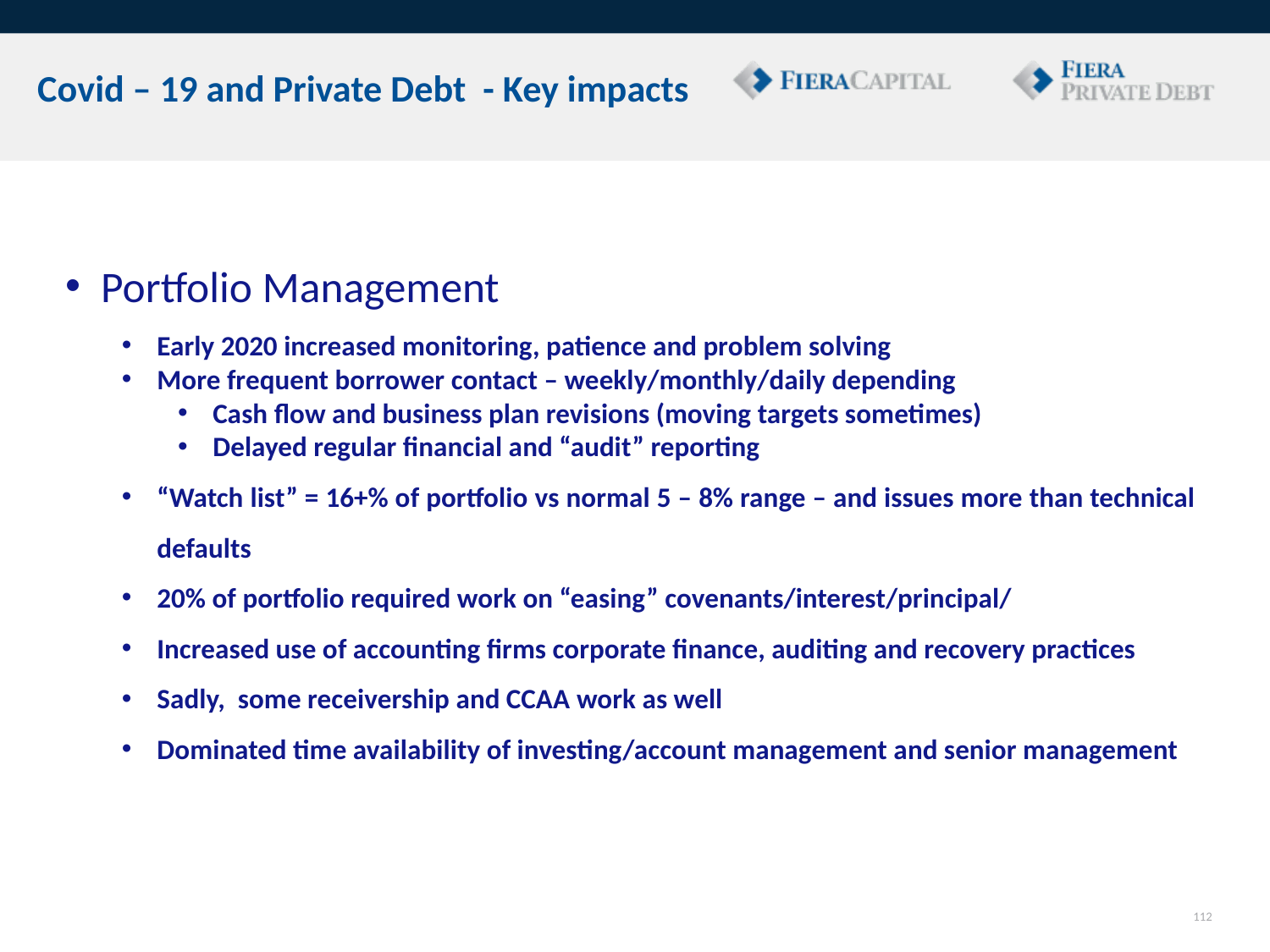

# Covid – 19 and Private Debt  - Key impacts
Portfolio Management
Early 2020 increased monitoring, patience and problem solving
More frequent borrower contact – weekly/monthly/daily depending
Cash flow and business plan revisions (moving targets sometimes)
Delayed regular financial and “audit” reporting
“Watch list” = 16+% of portfolio vs normal 5 – 8% range – and issues more than technical defaults
20% of portfolio required work on “easing” covenants/interest/principal/
Increased use of accounting firms corporate finance, auditing and recovery practices
Sadly,  some receivership and CCAA work as well
Dominated time availability of investing/account management and senior management

112